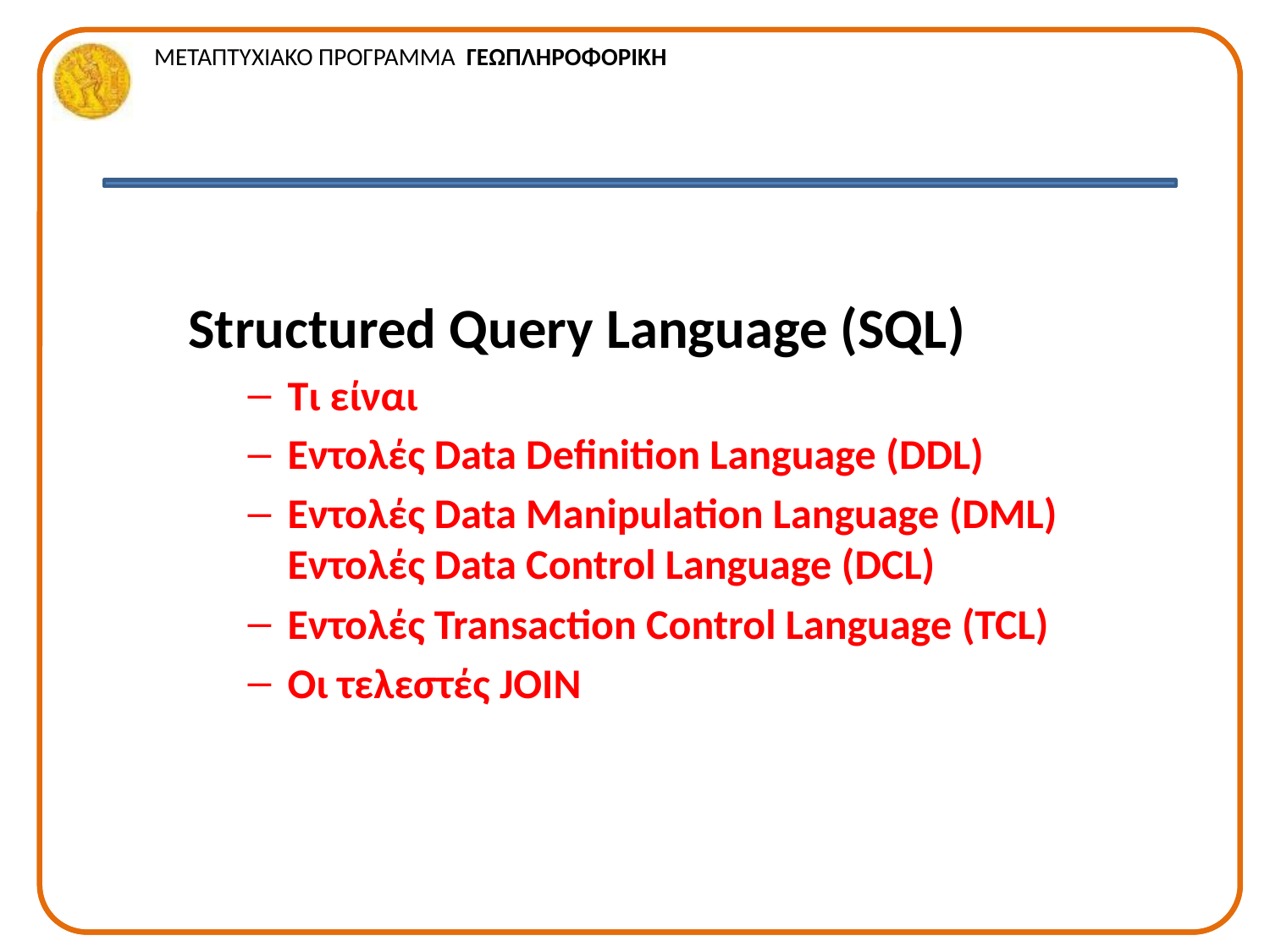

Structured Query Language (SQL)
Τι είναι
Εντολές Data Definition Language (DDL)
Εντολές Data Manipulation Language (DML) Εντολές Data Control Language (DCL)
Εντολές Transaction Control Language (TCL)
Οι τελεστές JOIN